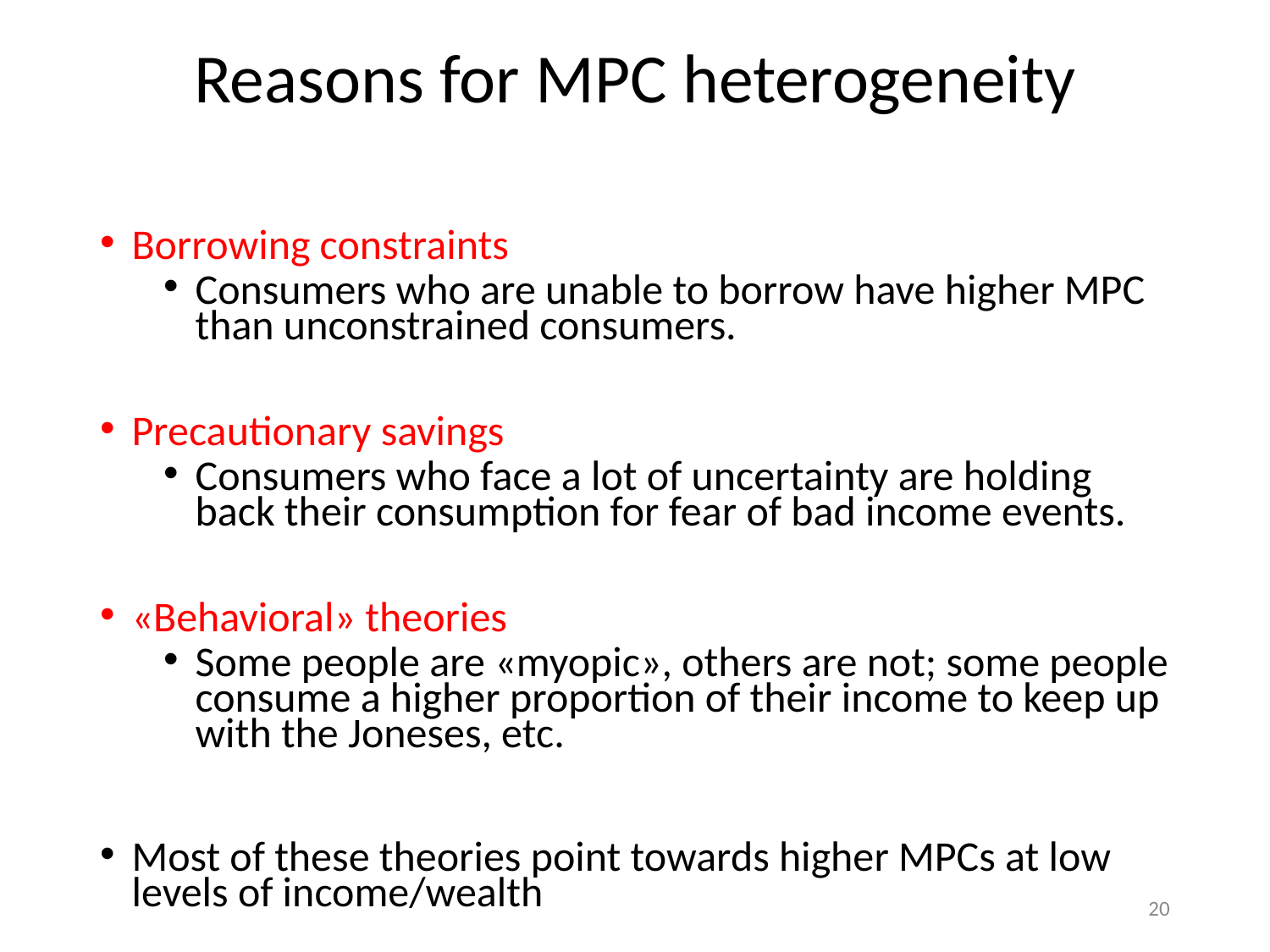

# Reasons for MPC heterogeneity

Borrowing constraints
Consumers who are unable to borrow have higher MPC than unconstrained consumers.

Precautionary savings
Consumers who face a lot of uncertainty are holding back their consumption for fear of bad income events.

«Behavioral» theories
Some people are «myopic», others are not; some people consume a higher proportion of their income to keep up with the Joneses, etc.

Most of these theories point towards higher MPCs at low levels of income/wealth

20